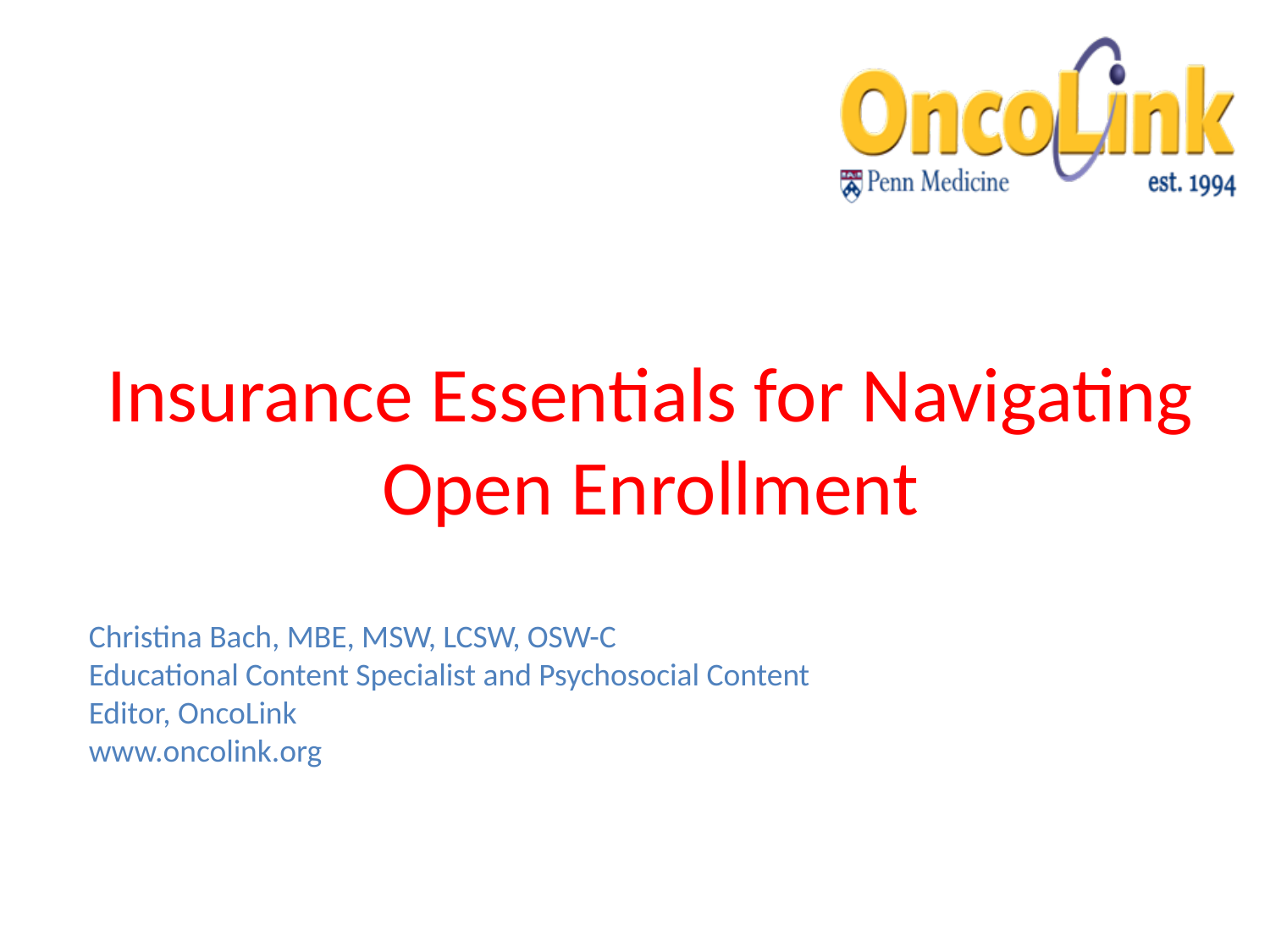

# Insurance Essentials for Navigating Open Enrollment
Christina Bach, MBE, MSW, LCSW, OSW-C
Educational Content Specialist and Psychosocial Content Editor, OncoLink
www.oncolink.org